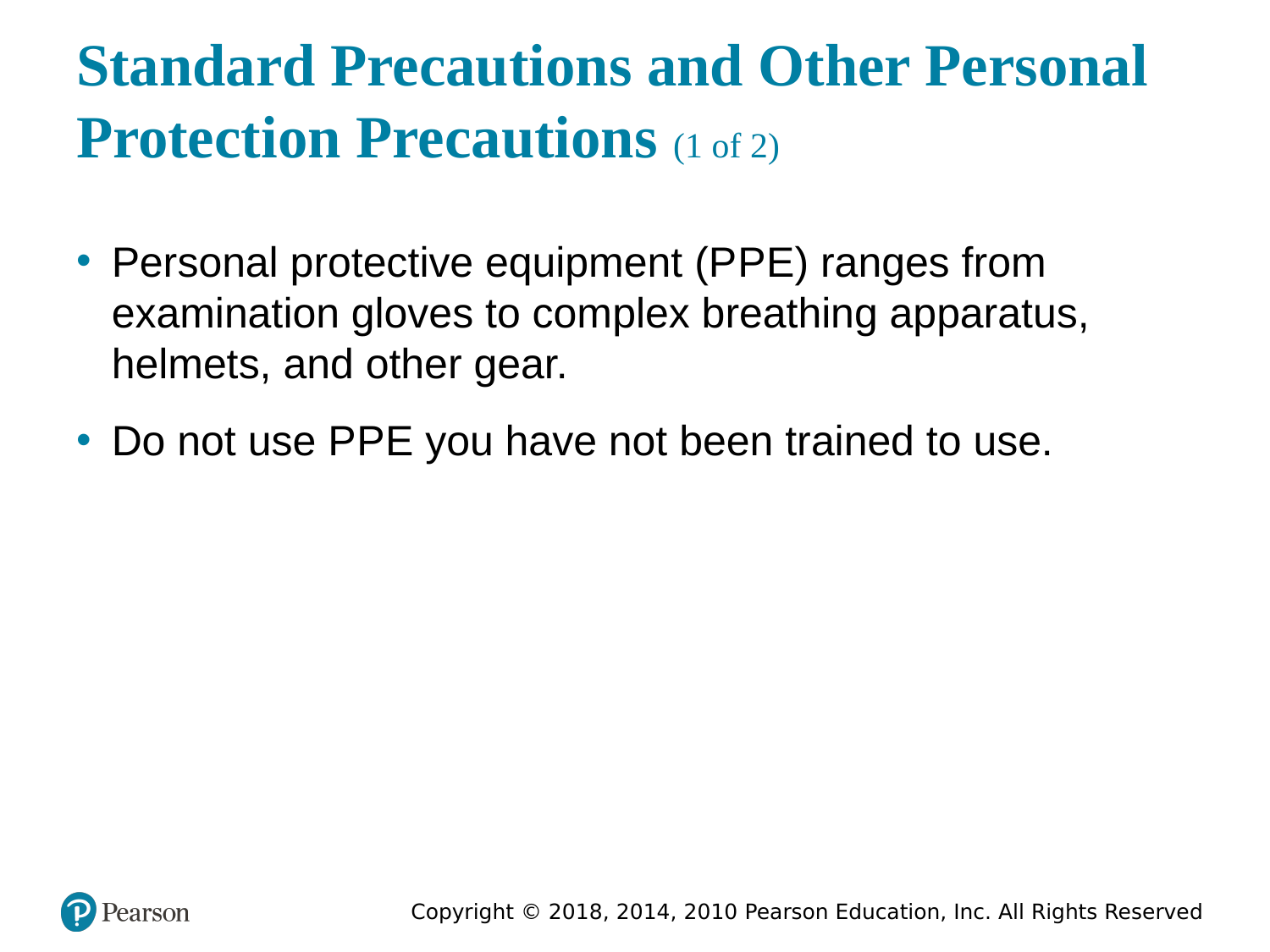

# Standard Precautions and Other Personal Protection Precautions (1 of 2)
Personal protective equipment (P P E) ranges from examination gloves to complex breathing apparatus, helmets, and other gear.
Do not use P P E you have not been trained to use.